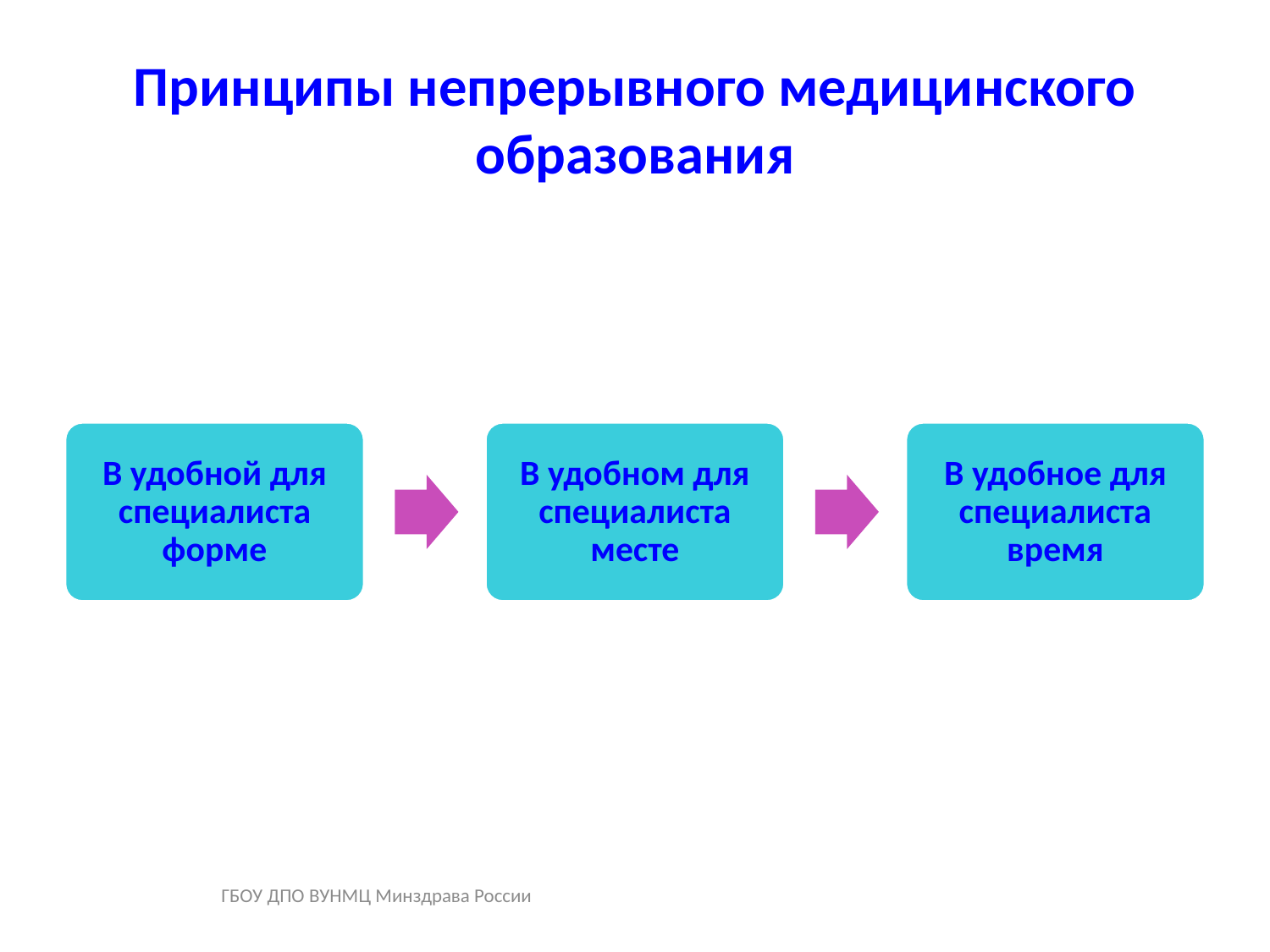

# Принципы непрерывного медицинского образования
В удобной для специалиста форме

В удобном для специалиста месте

В удобное для специалиста время
ГБОУ ДПО ВУНМЦ Минздрава России